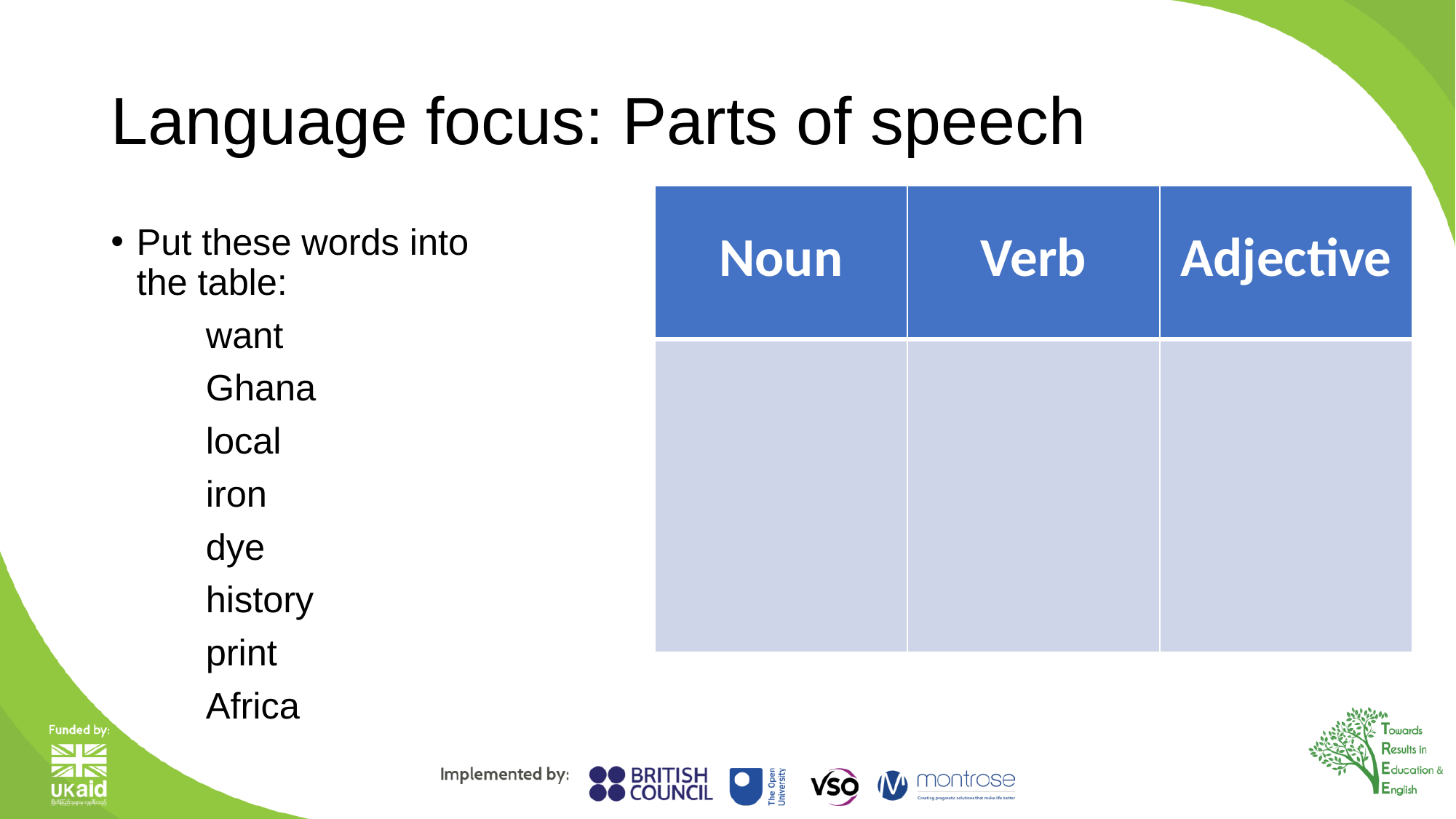

# Language focus: Parts of speech
| Noun | Verb | Adjective |
| --- | --- | --- |
|  |  |  |
Put these words into the table:
	want
	Ghana
	local
	iron
	dye
	history
	print
	Africa